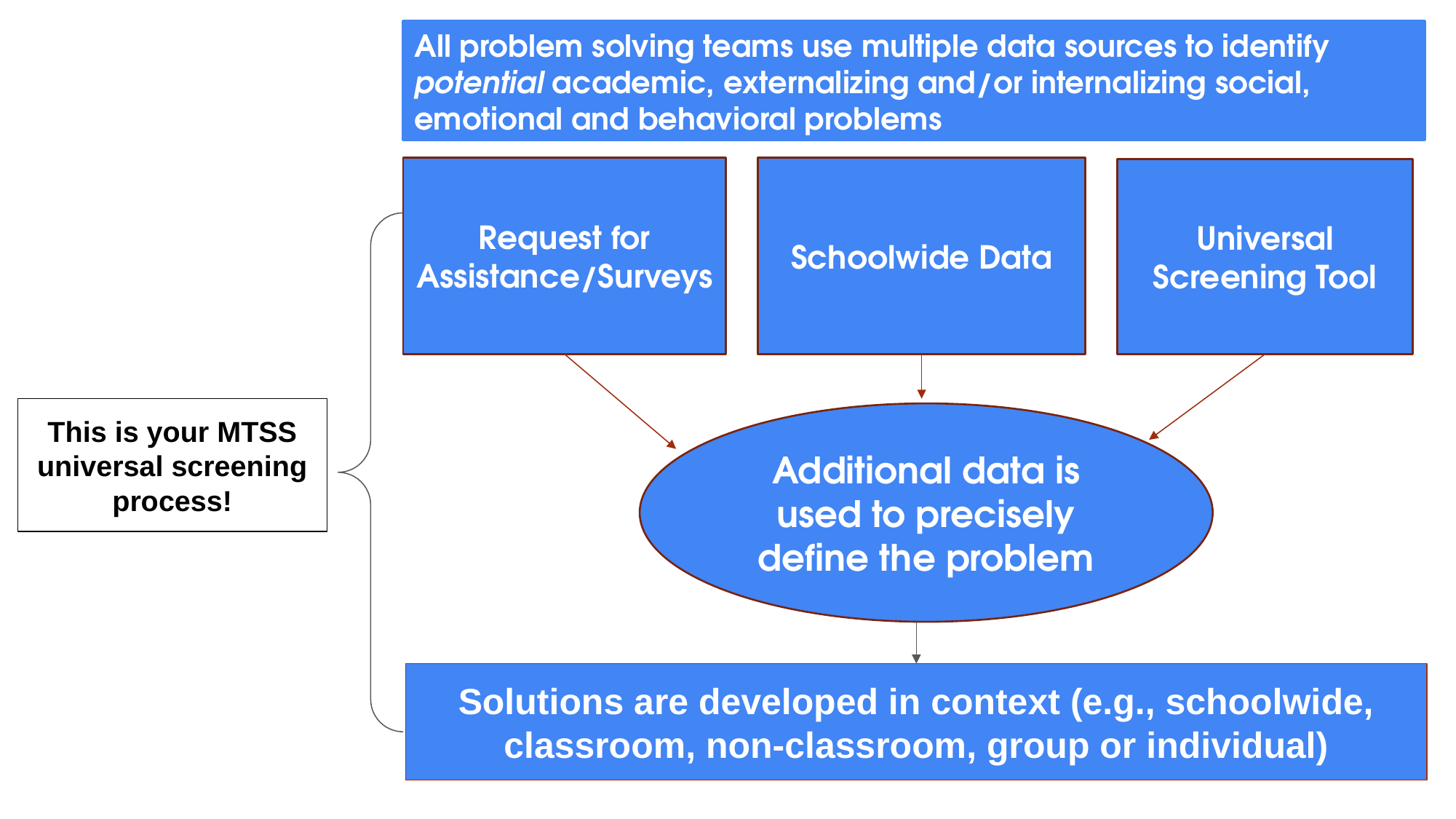

All problem solving teams use multiple data sources to identify potential academic, externalizing and/or internalizing social, emotional and behavioral problems
Request for Assistance/Surveys
Schoolwide Data
Universal Screening Tool

This is your MTSS universal screening process!
Additional data is used to precisely define the problem
Solutions are developed in context (e.g., schoolwide, classroom, non-classroom, group or individual)